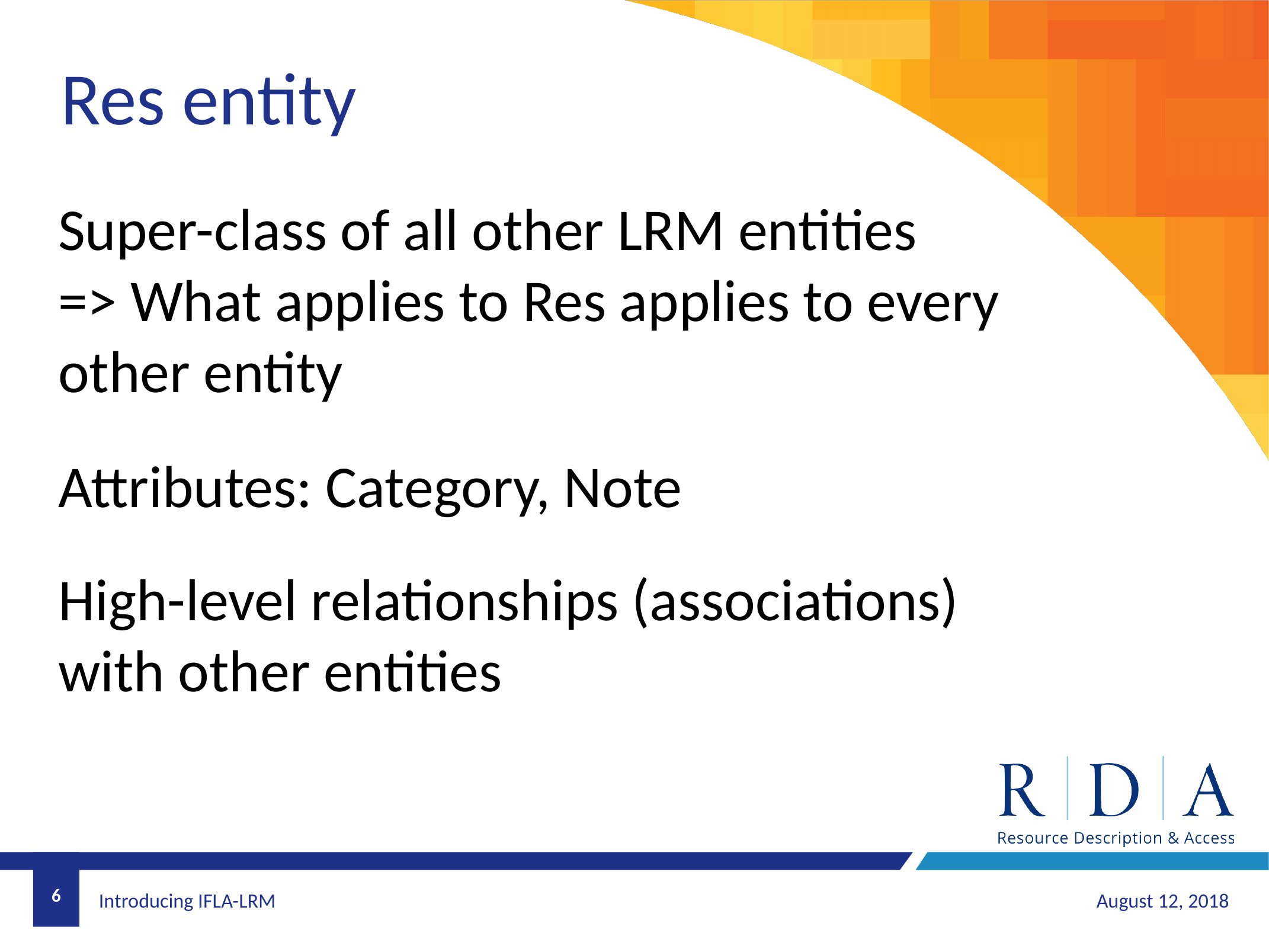

Res entity
Super-class of all other LRM entities
=> What applies to Res applies to every other entity
Attributes: Category, Note
High-level relationships (associations) with other entities
6
August 12, 2018